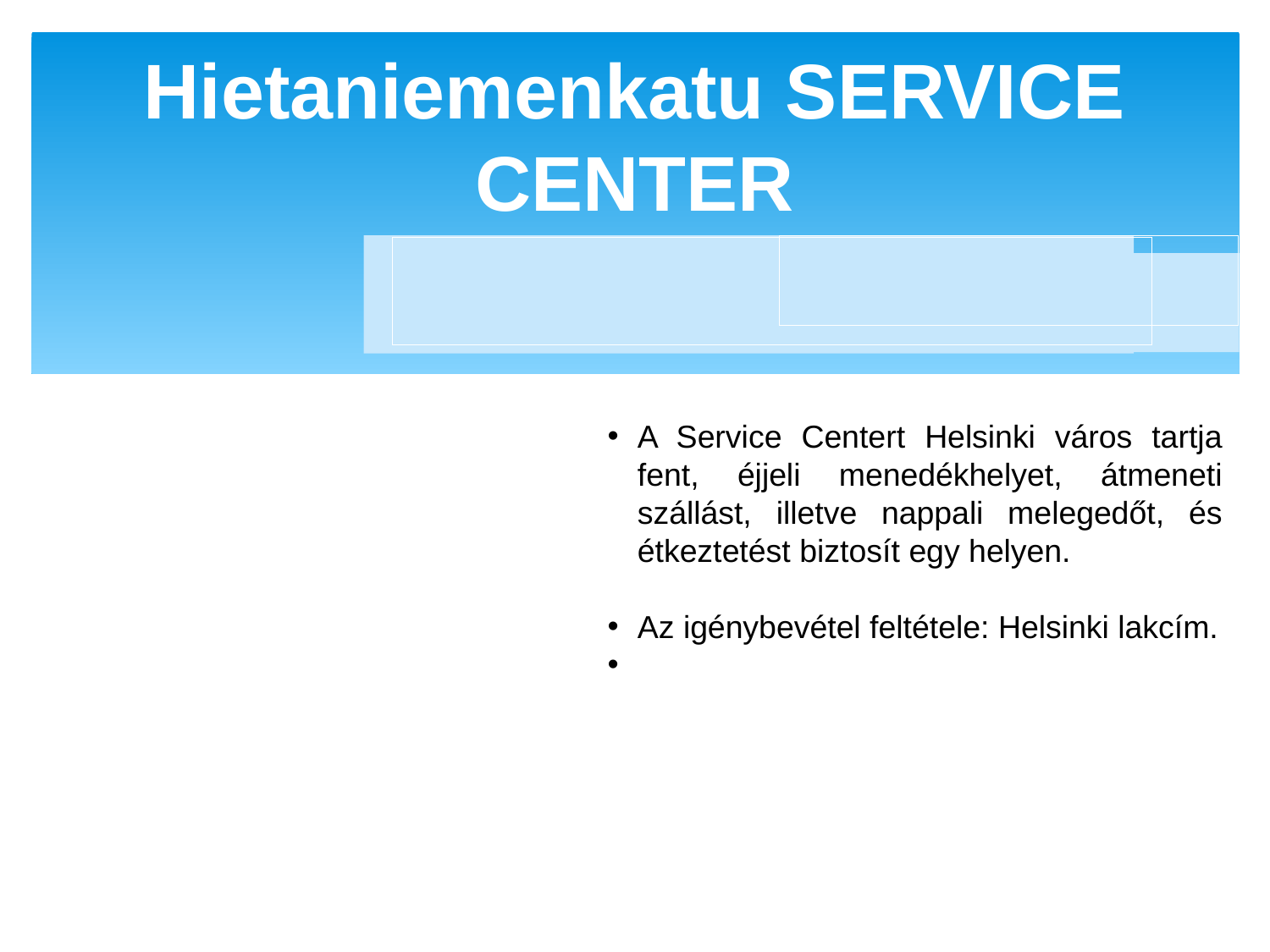

Hietaniemenkatu SERVICE CENTER

A Service Centert Helsinki város tartja fent, éjjeli menedékhelyet, átmeneti szállást, illetve nappali melegedőt, és étkeztetést biztosít egy helyen.

Az igénybevétel feltétele: Helsinki lakcím.